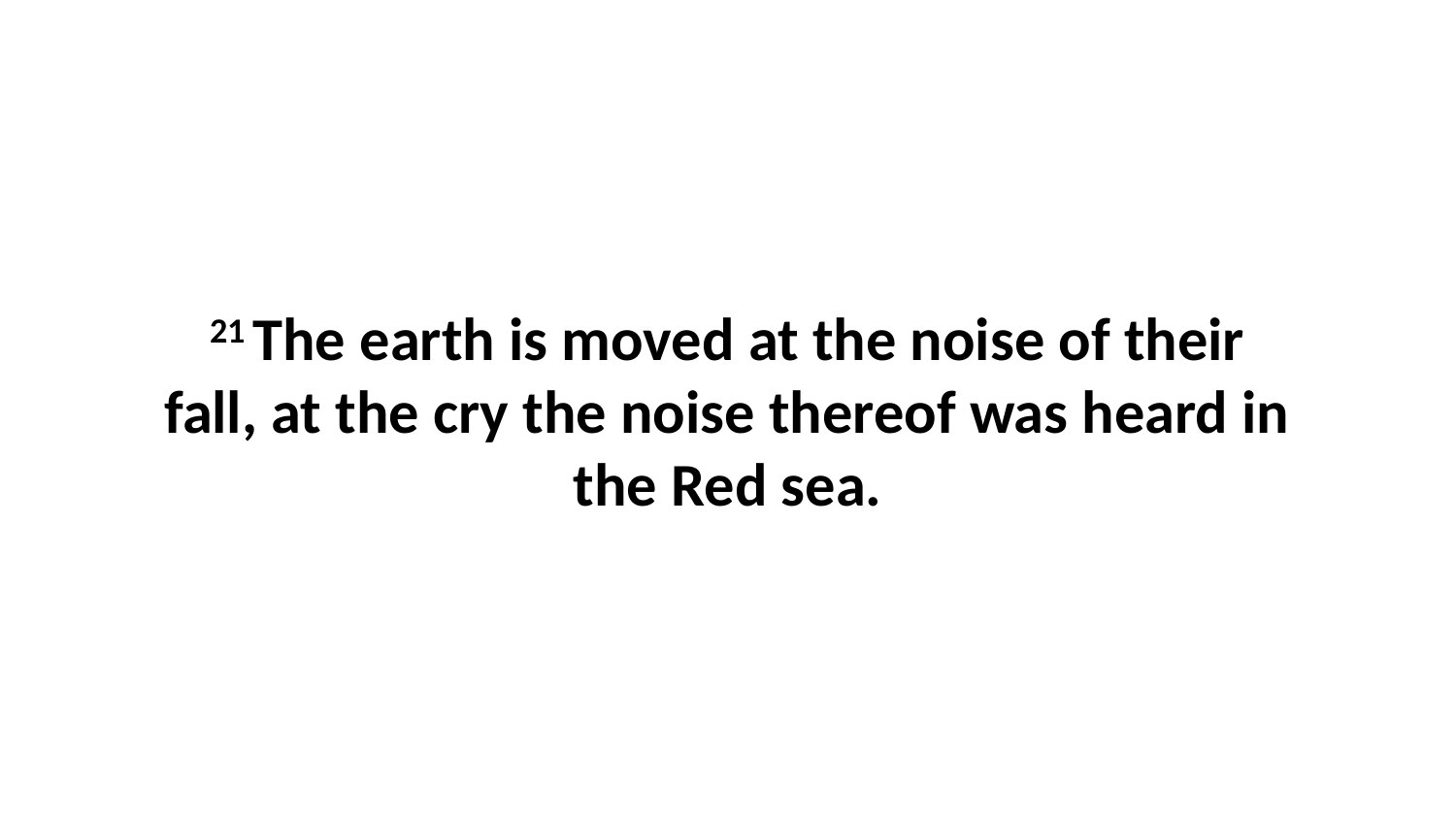

21 The earth is moved at the noise of their fall, at the cry the noise thereof was heard in the Red sea.